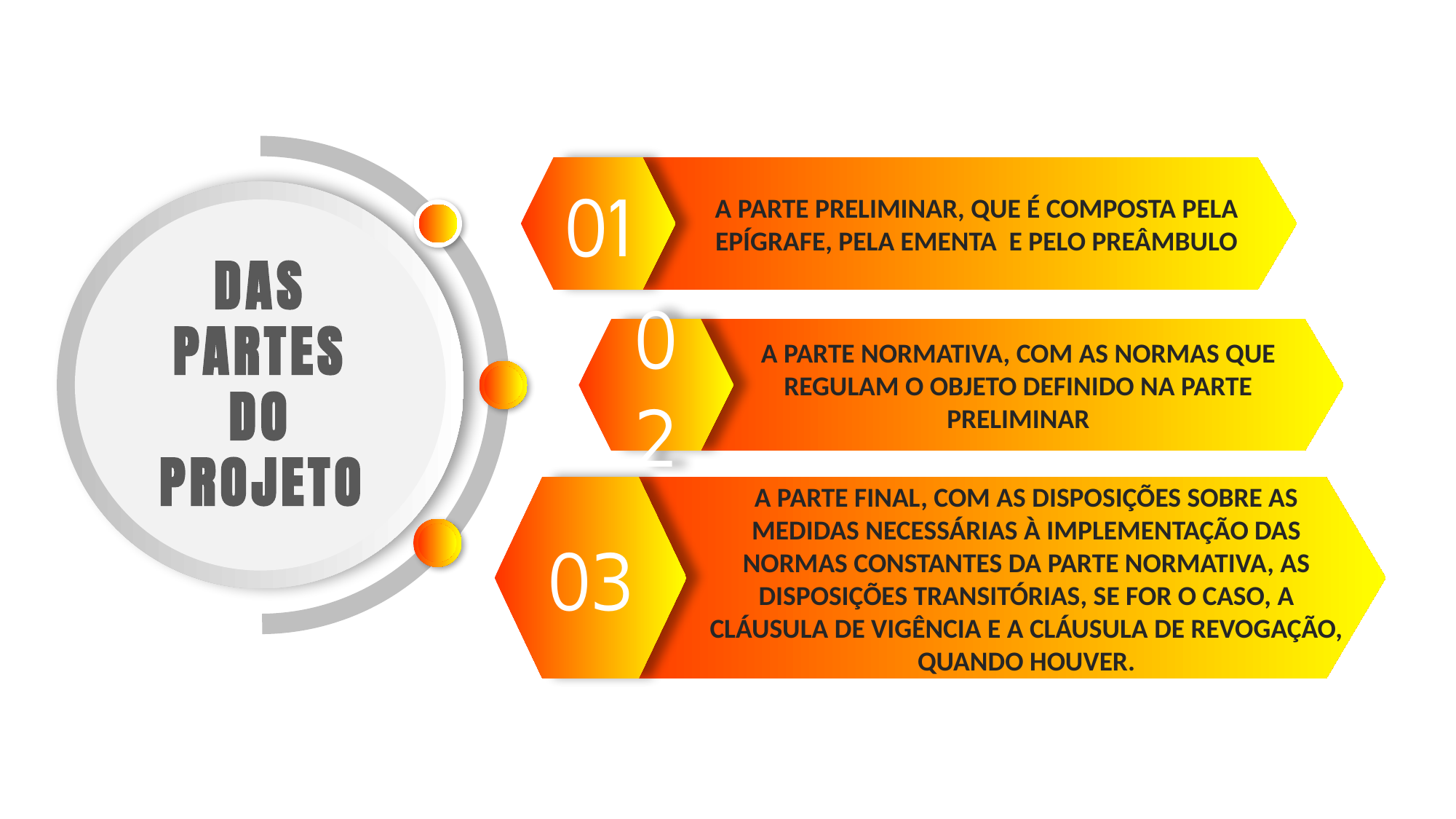

01
A PARTE PRELIMINAR, QUE É COMPOSTA PELA EPÍGRAFE, PELA EMENTA  E PELO PREÂMBULO

DAS PARTES DO PROJETO

02
A PARTE NORMATIVA, COM AS NORMAS QUE REGULAM O OBJETO DEFINIDO NA PARTE PRELIMINAR

A PARTE FINAL, COM AS DISPOSIÇÕES SOBRE AS MEDIDAS NECESSÁRIAS À IMPLEMENTAÇÃO DAS NORMAS CONSTANTES DA PARTE NORMATIVA, AS DISPOSIÇÕES TRANSITÓRIAS, SE FOR O CASO, A CLÁUSULA DE VIGÊNCIA E A CLÁUSULA DE REVOGAÇÃO, QUANDO HOUVER.
03